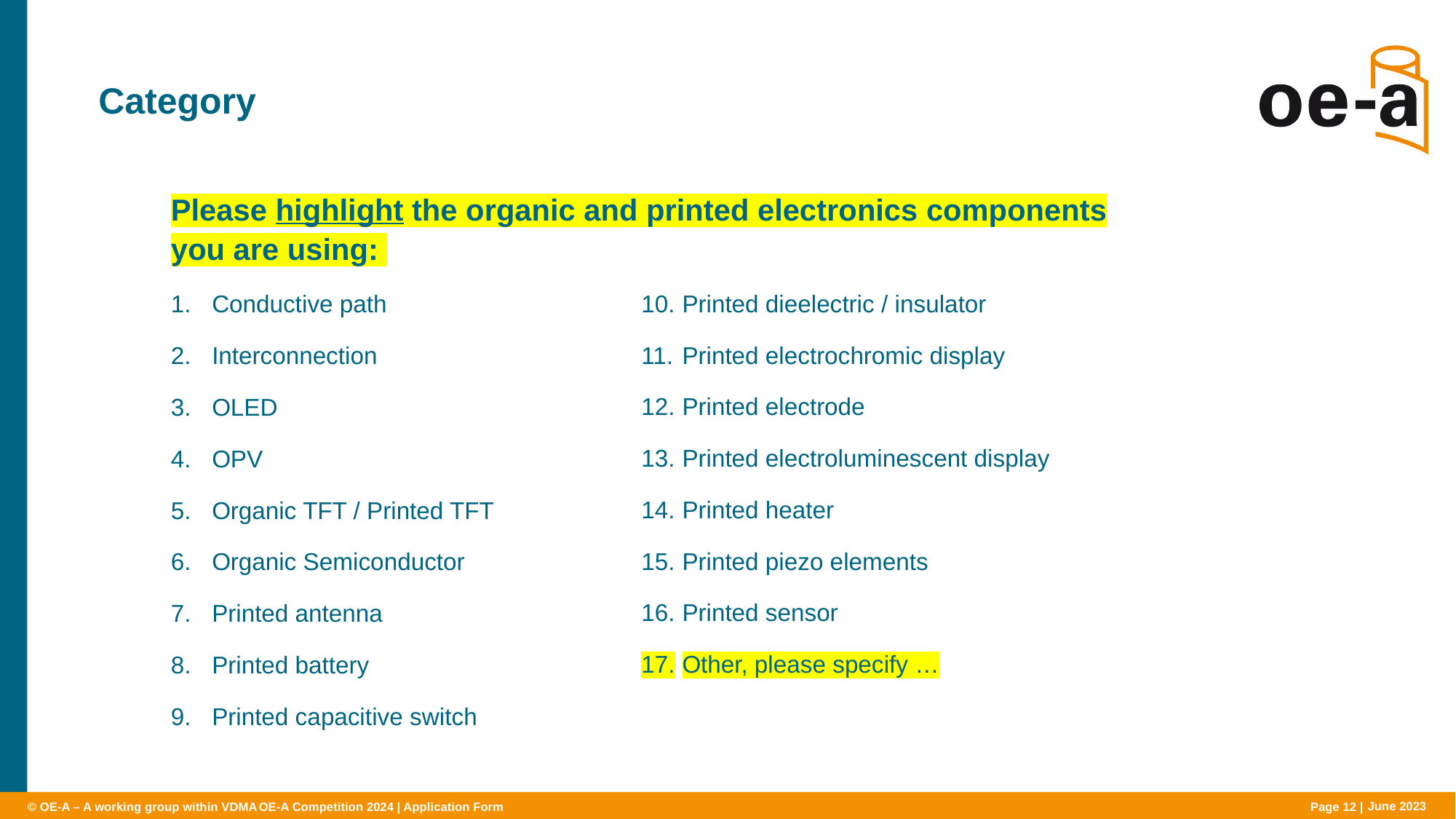

# Category
Please highlight the organic and printed electronics components you are using:
Conductive path
Interconnection
OLED
OPV
Organic TFT / Printed TFT
Organic Semiconductor
Printed antenna
Printed battery
Printed capacitive switch

Printed dieelectric / insulator
Printed electrochromic display
Printed electrode
Printed electroluminescent display
Printed heater
Printed piezo elements
Printed sensor
Other, please specify …

OE-A Competition 2024 | Application Form
Page 12 |
June 2023